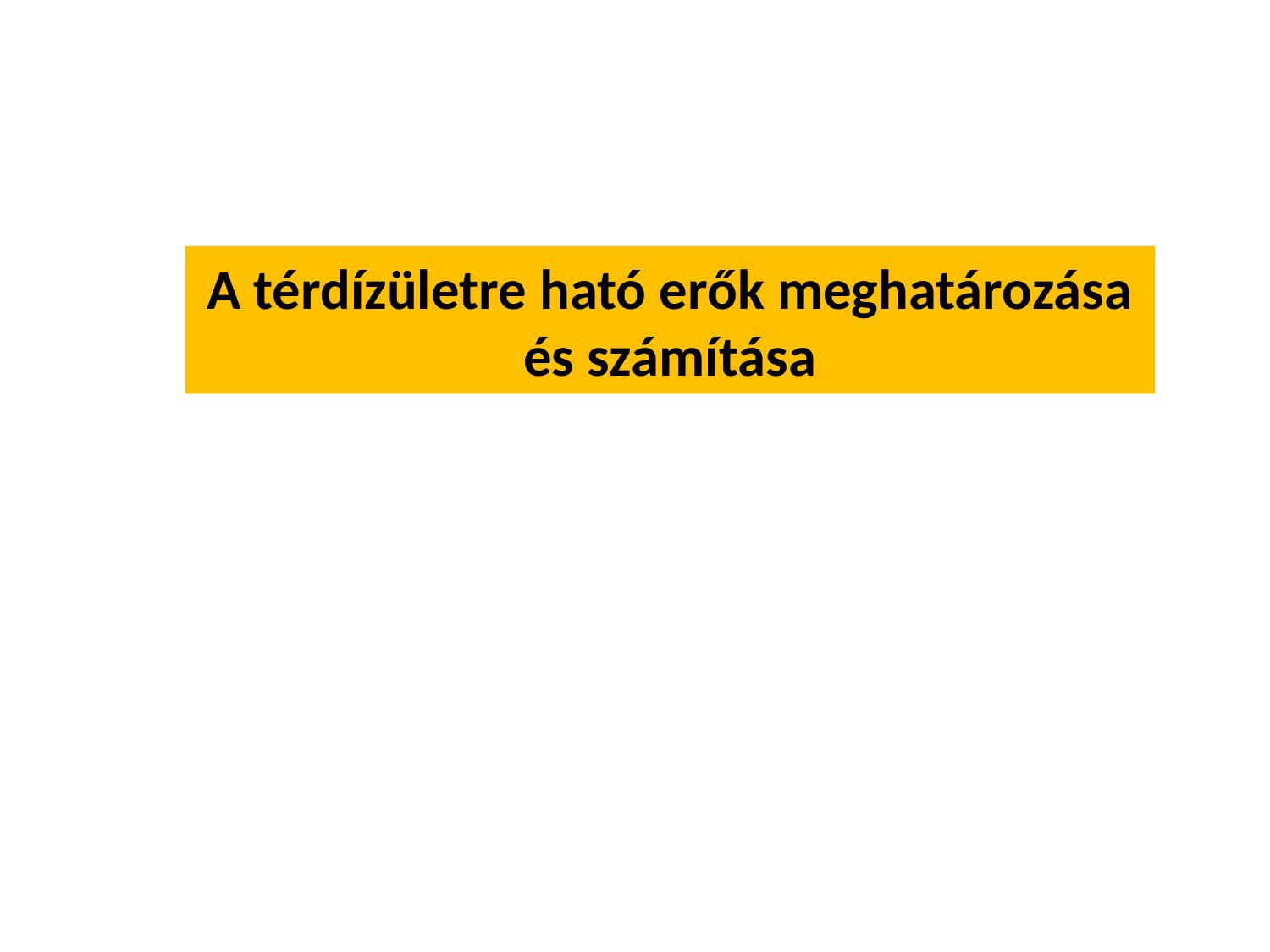

A térdízületre ható erők meghatározása és számítása